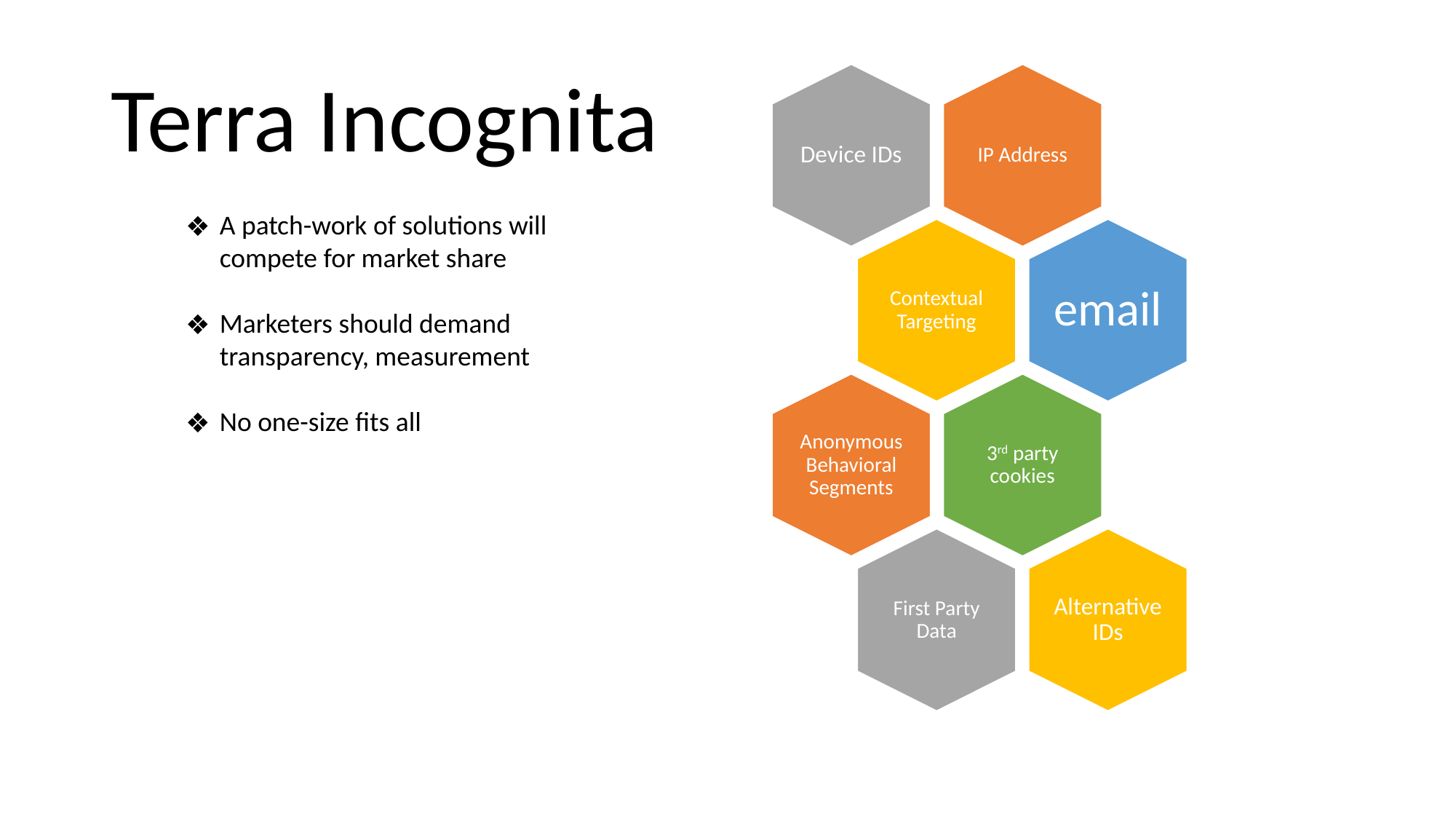

Terra Incognita

Device IDs
IP Address

Contextual Targeting
email

Anonymous Behavioral Segments
3rd party cookies

First Party Data
Alternative IDs

A patch-work of solutions will compete for market share

Marketers should demand transparency, measurement

No one-size fits all